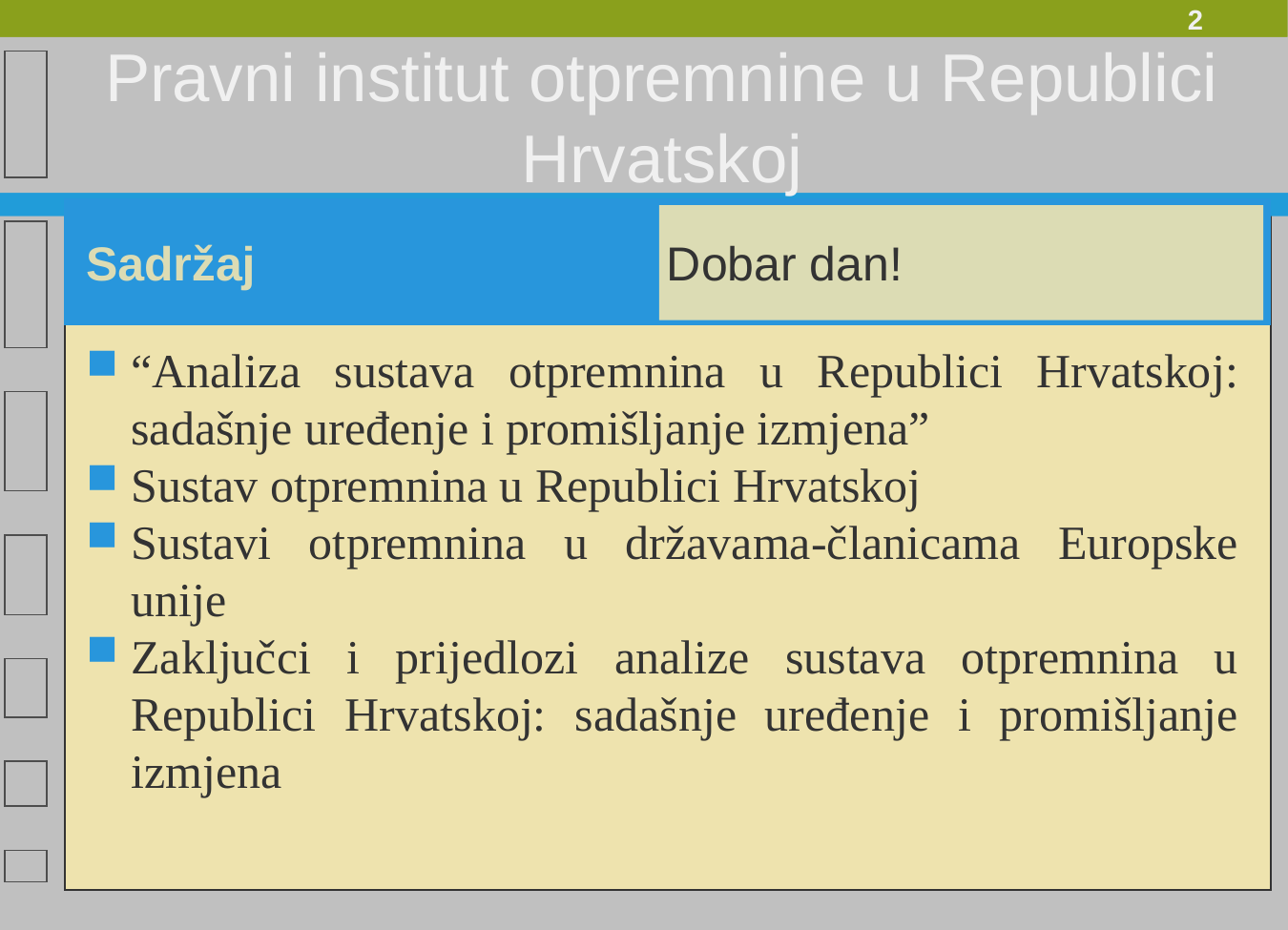

Pravni institut otpremnine u Republici Hrvatskoj

Sadržaj
Dobar dan!

“Analiza sustava otpremnina u Republici Hrvatskoj: sadašnje uređenje i promišljanje izmjena”
Sustav otpremnina u Republici Hrvatskoj
Sustavi otpremnina u državama-članicama Europske unije
Zaključci i prijedlozi analize sustava otpremnina u Republici Hrvatskoj: sadašnje uređenje i promišljanje izmjena